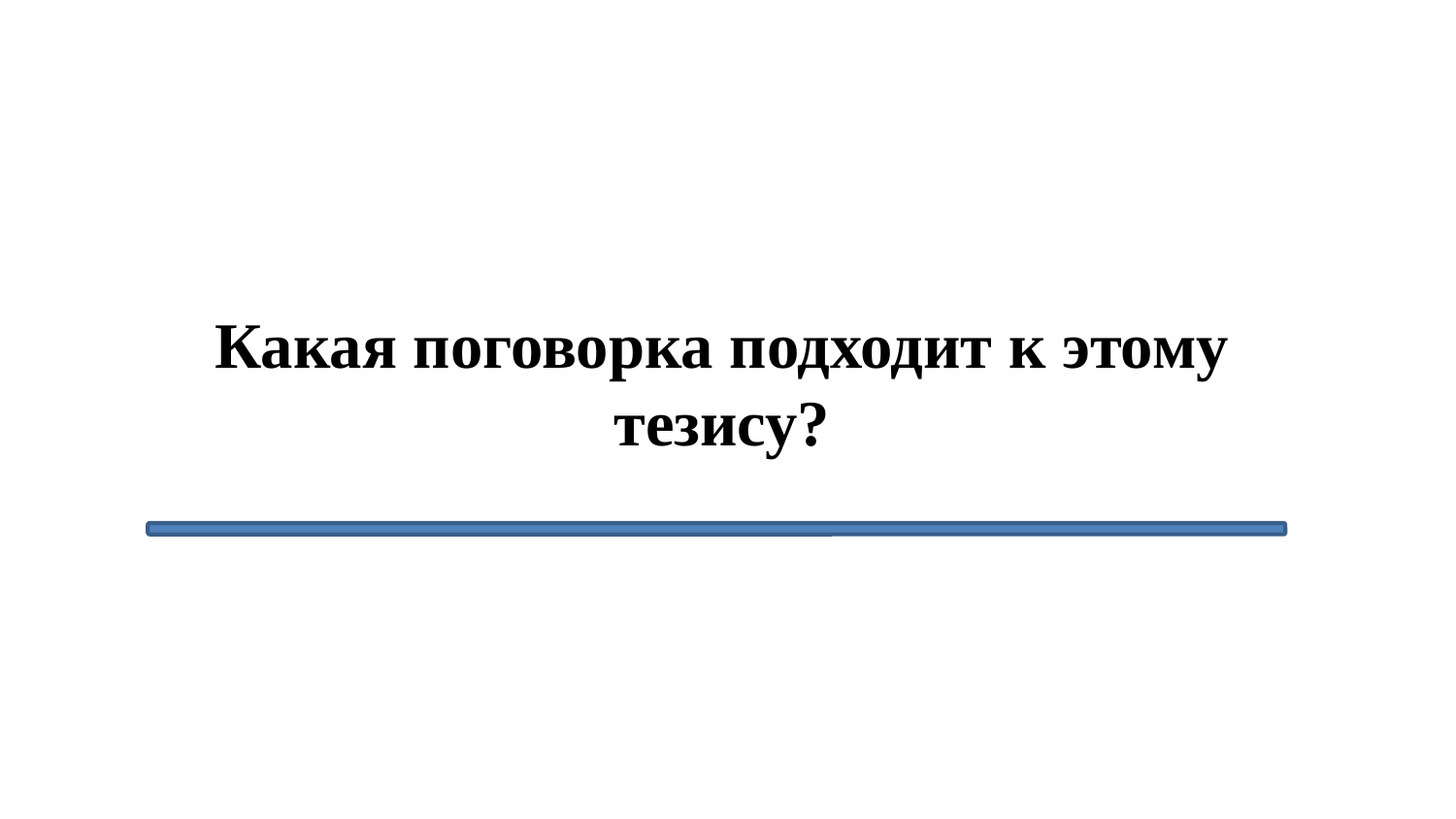

# Какая поговорка подходит к этому тезису?